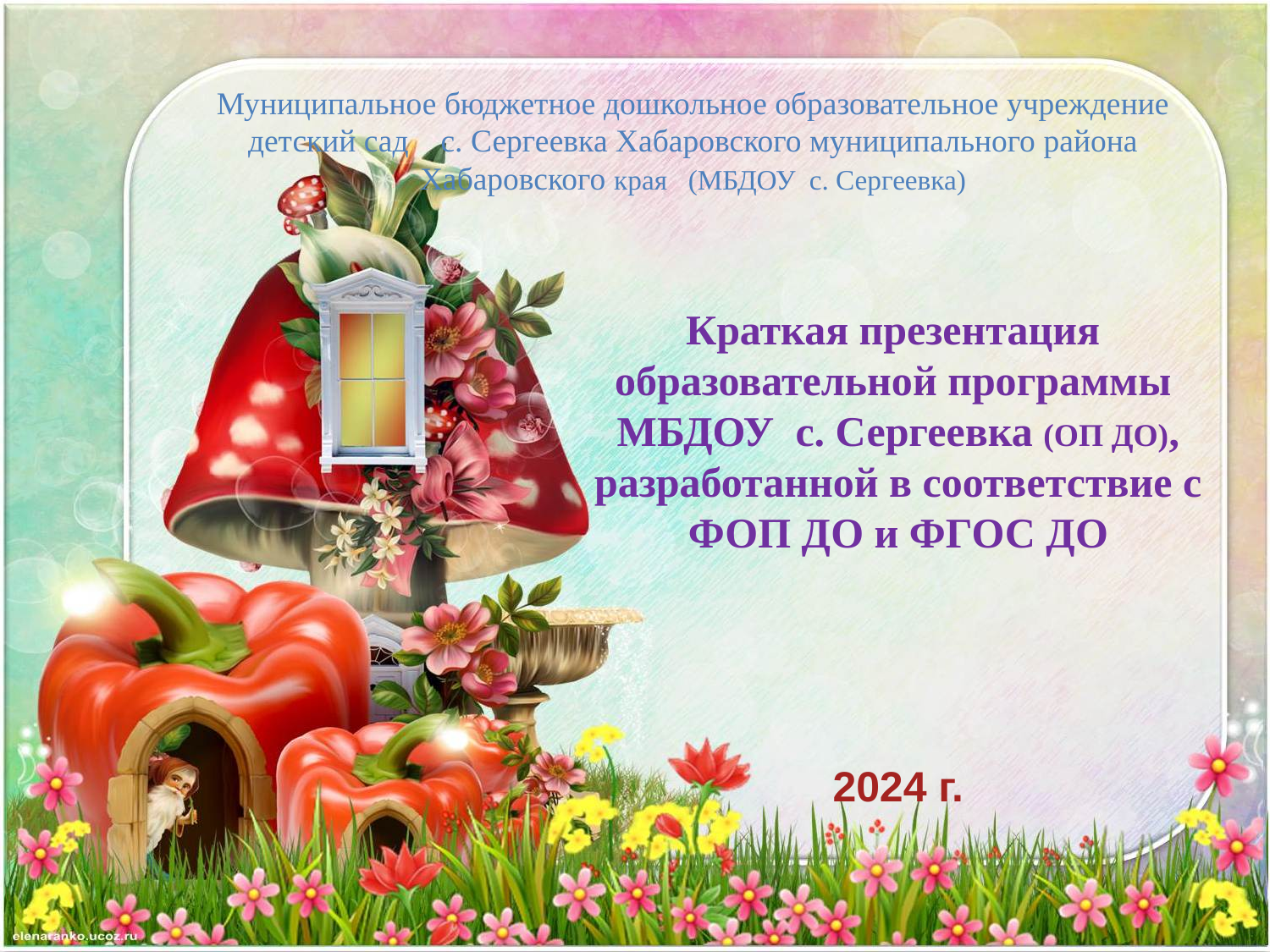

# Муниципальное бюджетное дошкольное образовательное учреждение детский сад    с. Сергеевка Хабаровского муниципального района Хабаровского края   (МБДОУ  с. Сергеевка)
Краткая презентация
образовательной программы
МБДОУ  с. Сергеевка (ОП ДО), разработанной в соответствие с ФОП ДО и ФГОС ДО

2024 г.